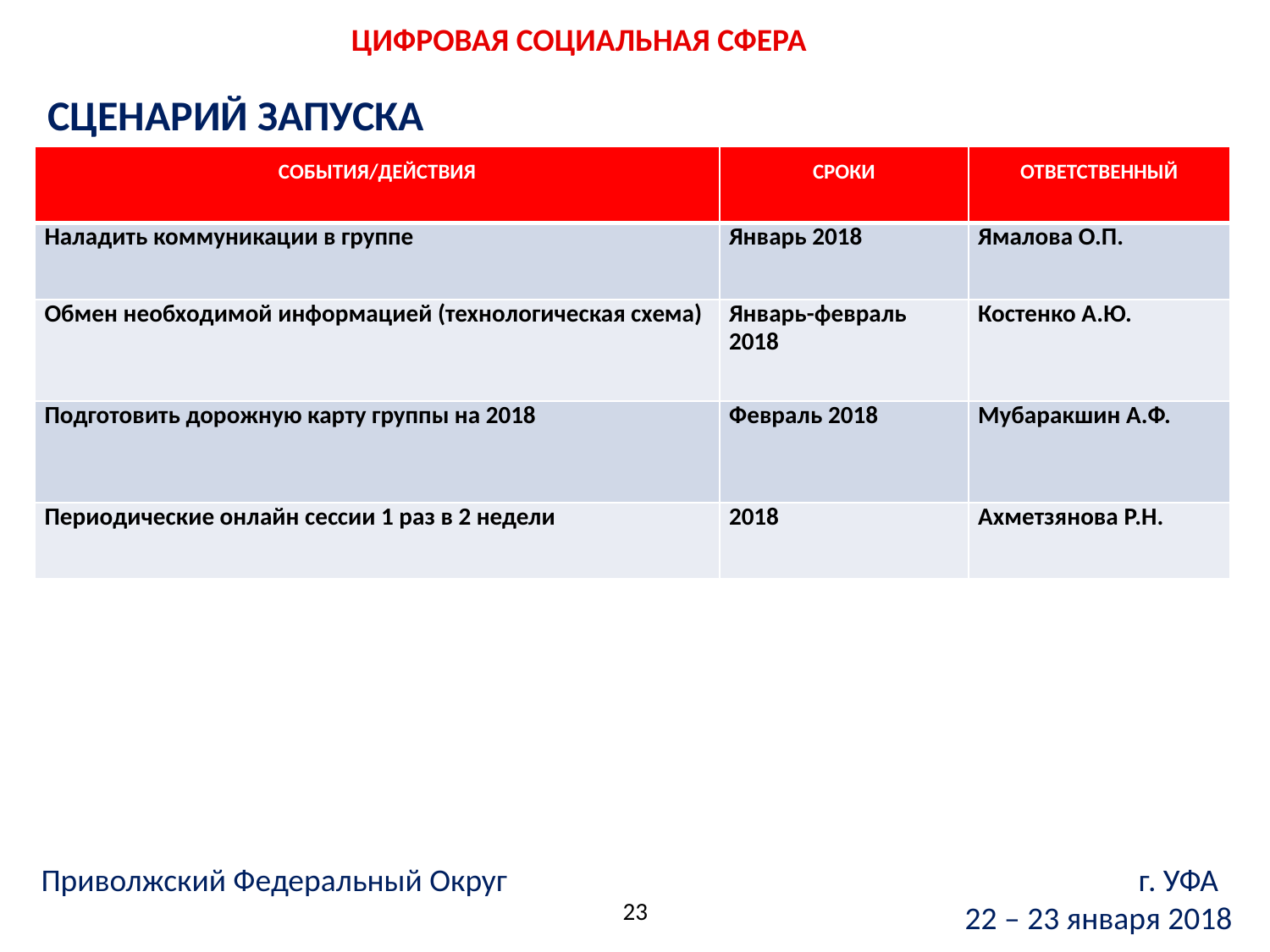

ЦИФРОВАЯ СОЦИАЛЬНАЯ СФЕРА
СЦЕНАРИЙ ЗАПУСКА
| СОБЫТИЯ/ДЕЙСТВИЯ | СРОКИ | ОТВЕТСТВЕННЫЙ |
| --- | --- | --- |
| Наладить коммуникации в группе | Январь 2018 | Ямалова О.П. |
| Обмен необходимой информацией (технологическая схема) | Январь-февраль 2018 | Костенко А.Ю. |
| Подготовить дорожную карту группы на 2018 | Февраль 2018 | Мубаракшин А.Ф. |
| Периодические онлайн сессии 1 раз в 2 недели | 2018 | Ахметзянова Р.Н. |
Приволжский Федеральный Округ                                                                                        г. УФА
22 – 23 января 2018
23